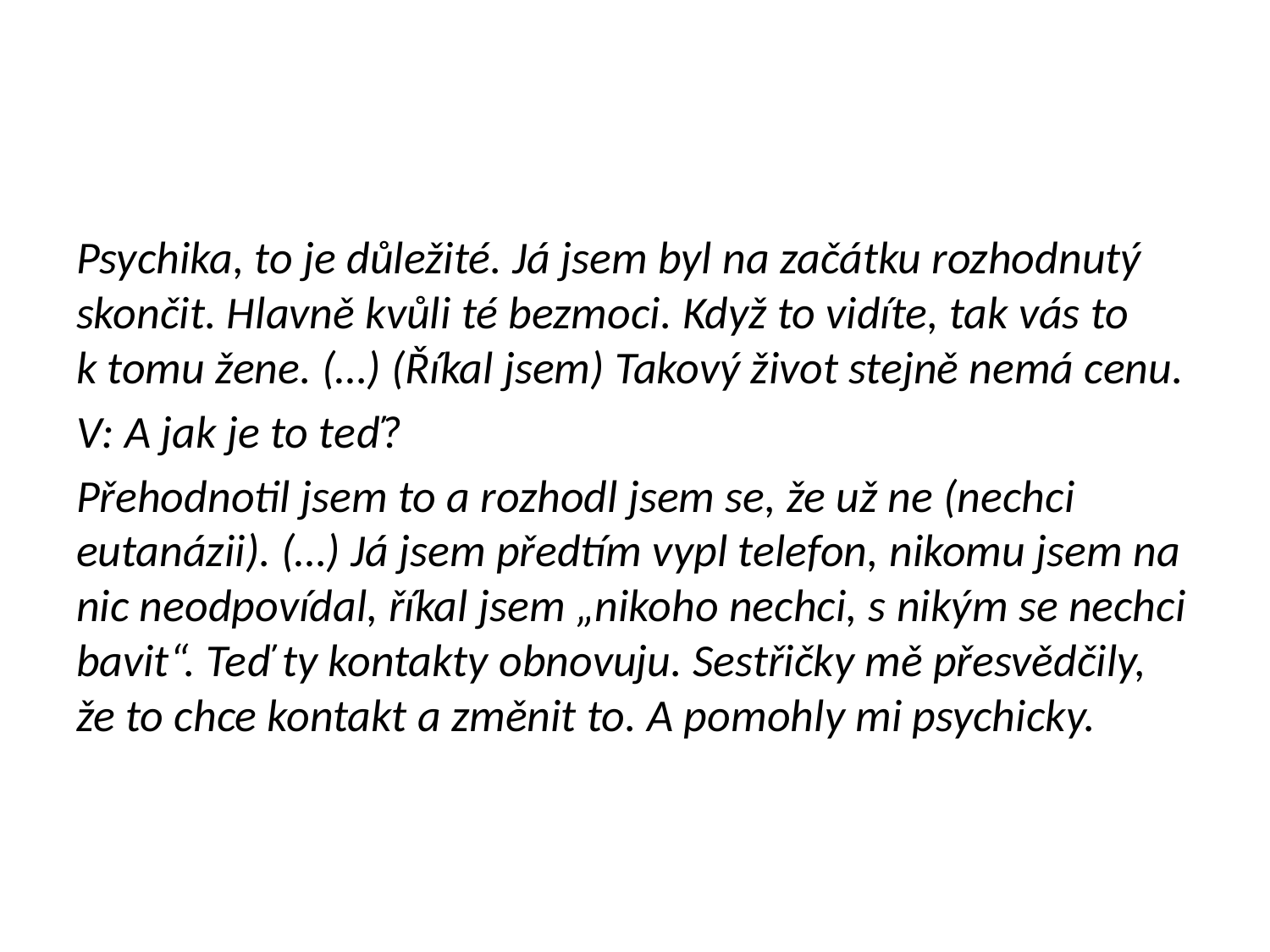

Psychika, to je důležité. Já jsem byl na začátku rozhodnutý skončit. Hlavně kvůli té bezmoci. Když to vidíte, tak vás to k tomu žene. (…) (Říkal jsem) Takový život stejně nemá cenu.
V: A jak je to teď?
Přehodnotil jsem to a rozhodl jsem se, že už ne (nechci eutanázii). (…) Já jsem předtím vypl telefon, nikomu jsem na nic neodpovídal, říkal jsem „nikoho nechci, s nikým se nechci bavit“. Teď ty kontakty obnovuju. Sestřičky mě přesvědčily, že to chce kontakt a změnit to. A pomohly mi psychicky.